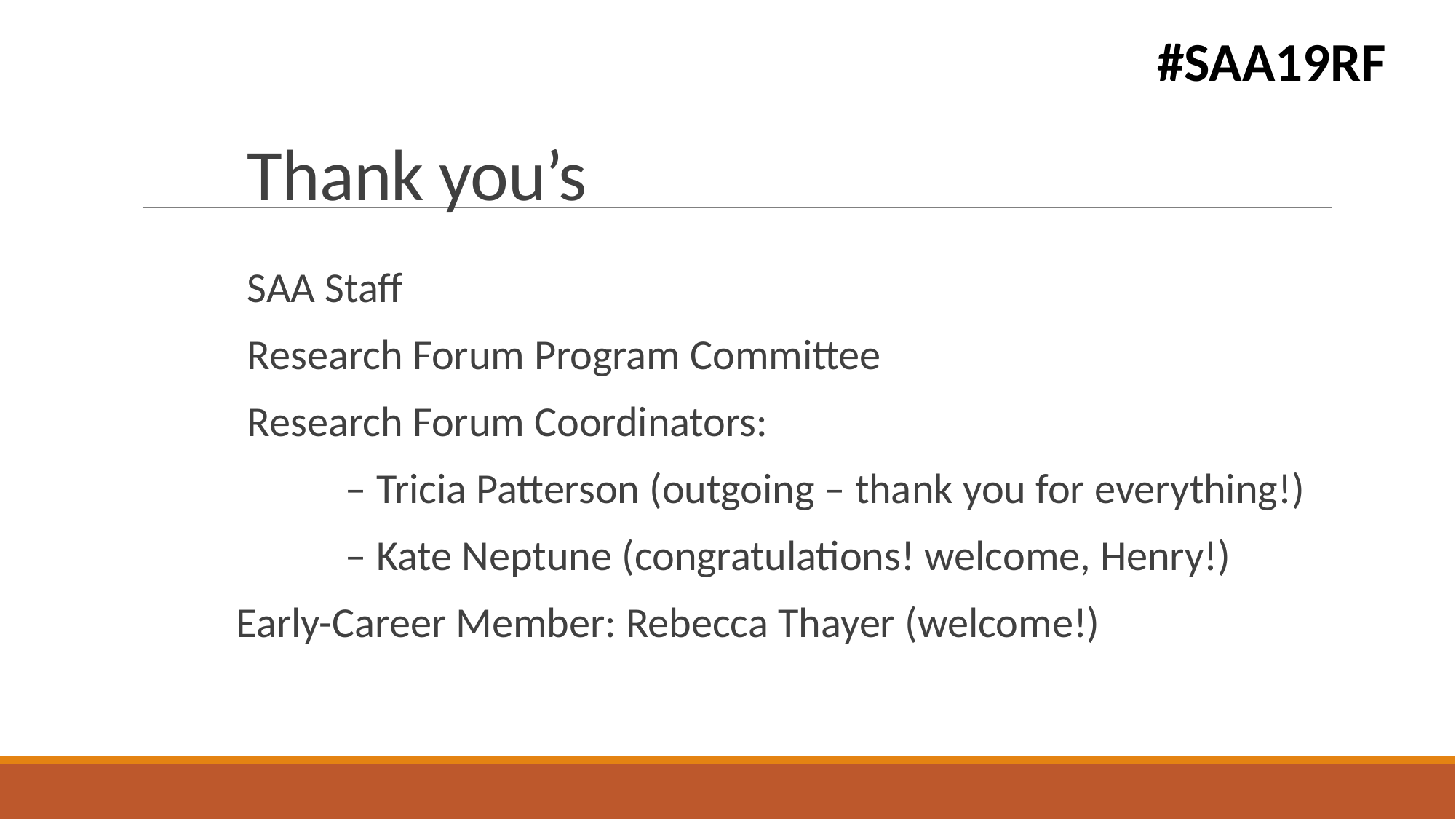

#SAA19RF
# Thank you’s
SAA Staff
Research Forum Program Committee
Research Forum Coordinators:
– Tricia Patterson (outgoing – thank you for everything!)
– Kate Neptune (congratulations! welcome, Henry!)
Early-Career Member: Rebecca Thayer (welcome!)